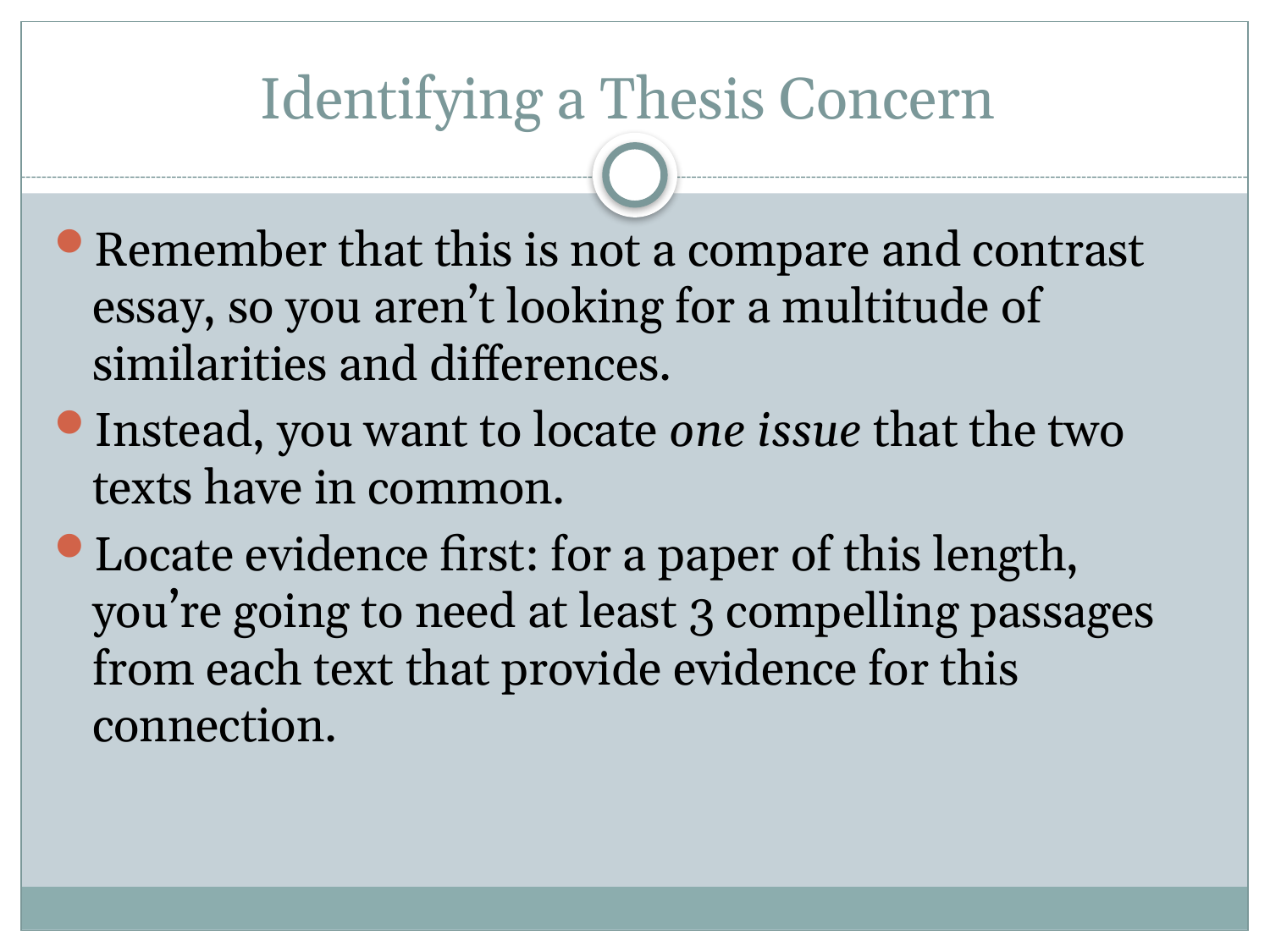

# Identifying a Thesis Concern
Remember that this is not a compare and contrast essay, so you aren’t looking for a multitude of similarities and differences.
Instead, you want to locate one issue that the two texts have in common.
Locate evidence first: for a paper of this length, you’re going to need at least 3 compelling passages from each text that provide evidence for this connection.